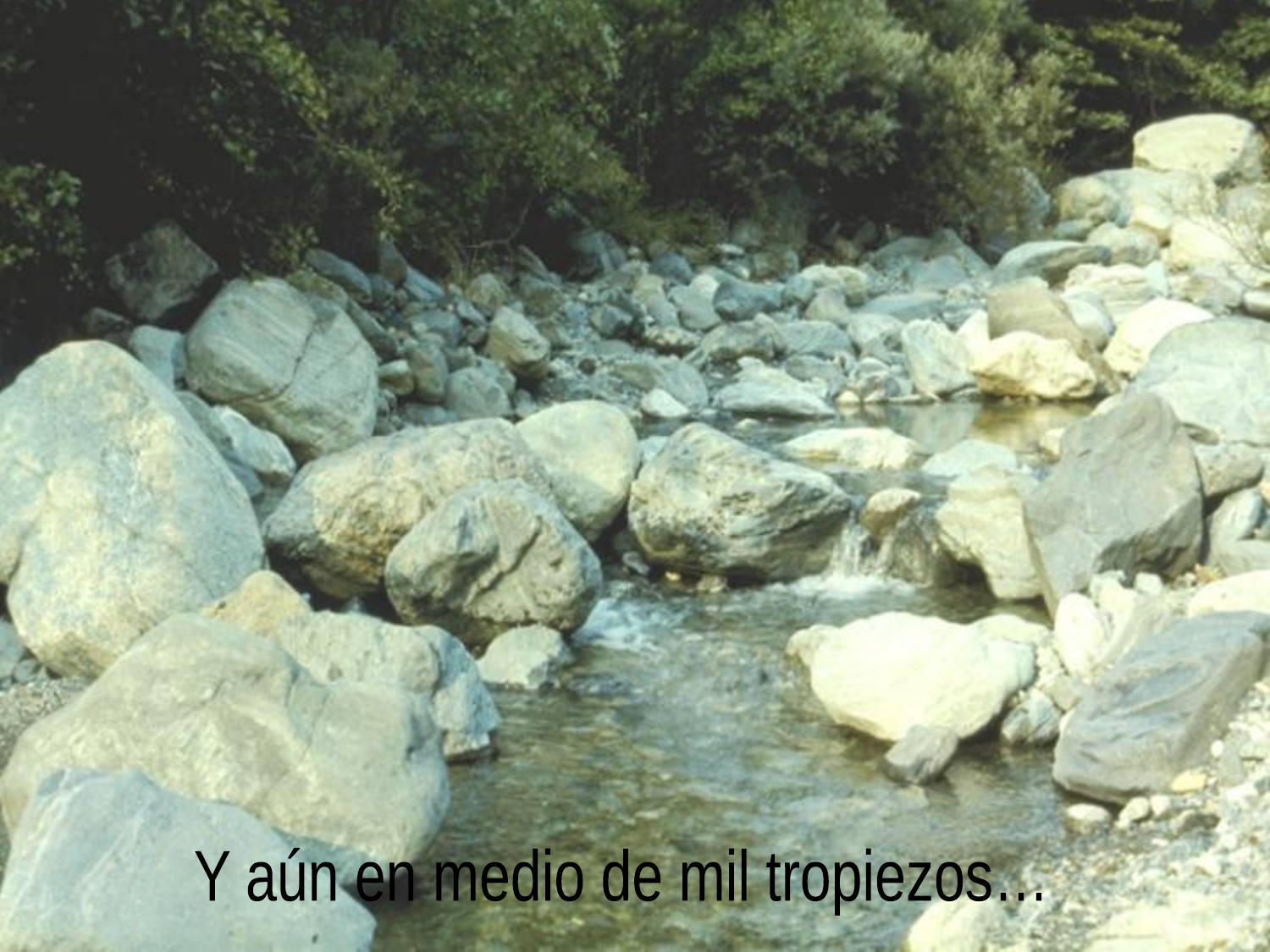

Y aún en medio de mil tropiezos…